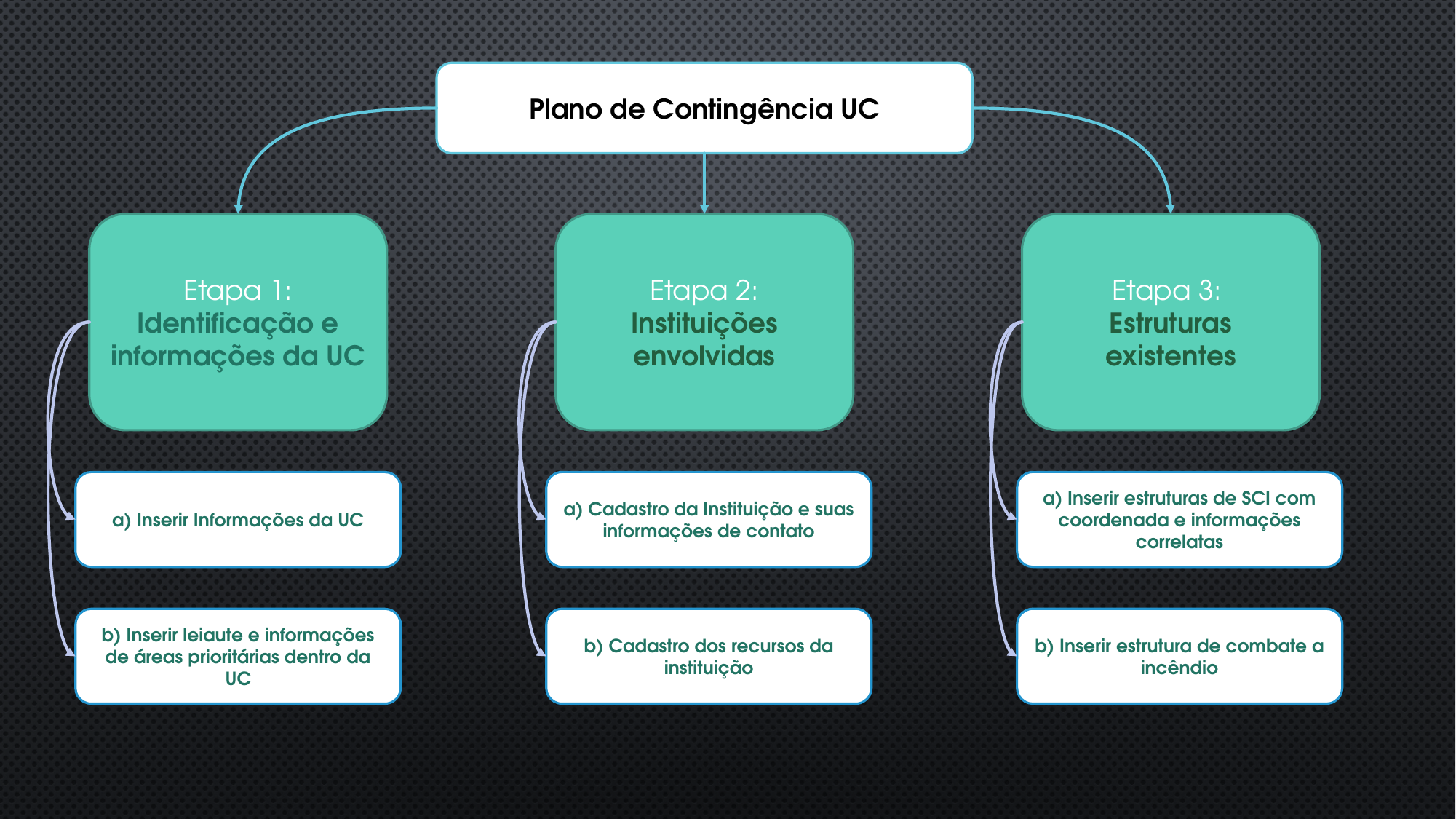

Plano de Contingência UC
Etapa 2: Instituições envolvidas
Etapa 3:
Estruturas existentes
Etapa 1:
Identificação e informações da UC
a) Inserir Informações da UC
a) Cadastro da Instituição e suas informações de contato
a) Inserir estruturas de SCI com coordenada e informações correlatas
b) Inserir leiaute e informações de áreas prioritárias dentro da UC
b) Cadastro dos recursos da instituição
b) Inserir estrutura de combate a incêndio